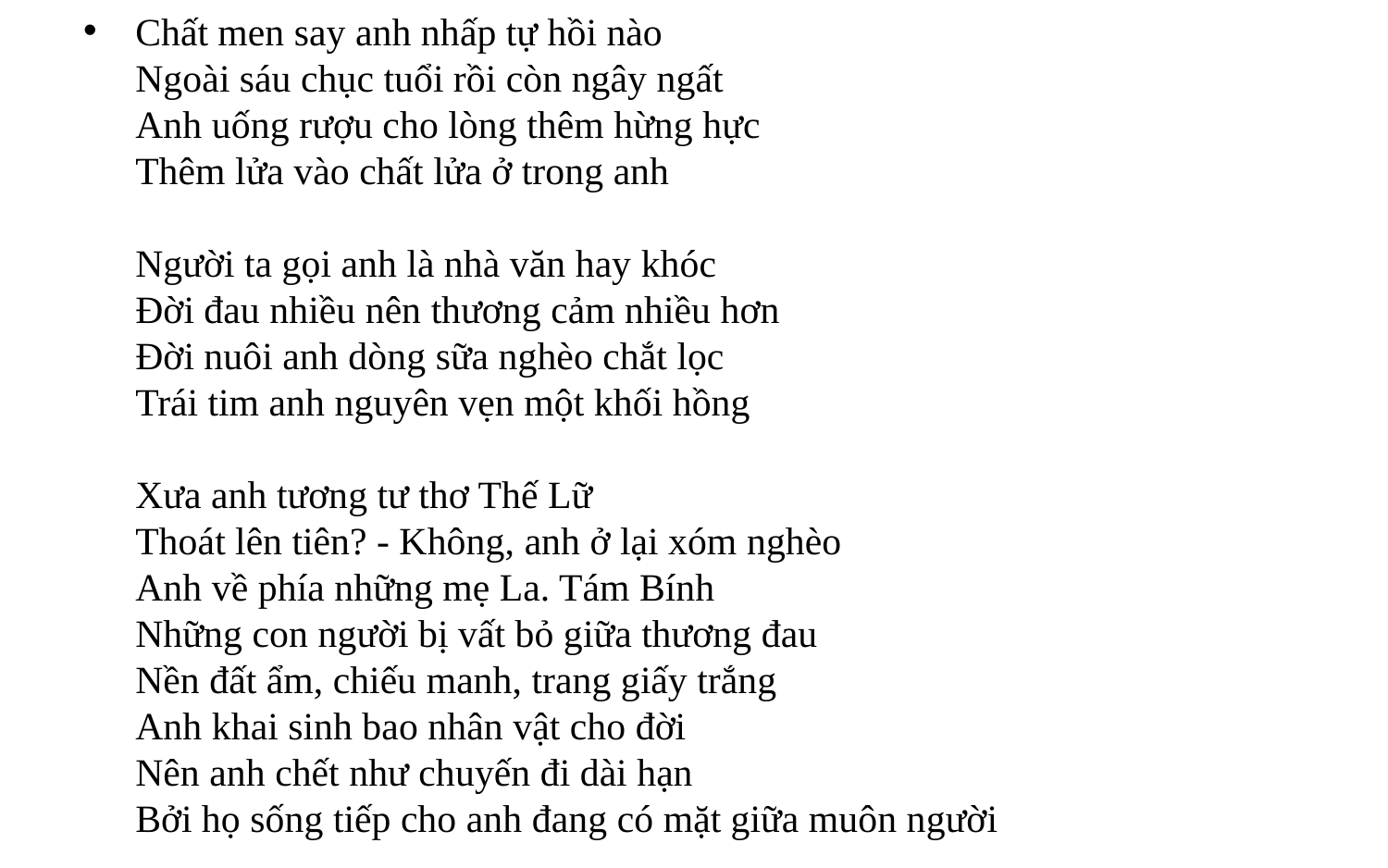

Chất men say anh nhấp tự hồi nào
Ngoài sáu chục tuổi rồi còn ngây ngất
Anh uống rượu cho lòng thêm hừng hực
Thêm lửa vào chất lửa ở trong anh
Người ta gọi anh là nhà văn hay khóc
Đời đau nhiều nên thương cảm nhiều hơn
Đời nuôi anh dòng sữa nghèo chắt lọc
Trái tim anh nguyên vẹn một khối hồng
Xưa anh tương tư thơ Thế Lữ
Thoát lên tiên? - Không, anh ở lại xóm nghèo
Anh về phía những mẹ La. Tám Bính
Những con người bị vất bỏ giữa thương đau
Nền đất ẩm, chiếu manh, trang giấy trắng
Anh khai sinh bao nhân vật cho đời
Nên anh chết như chuyến đi dài hạn
Bởi họ sống tiếp cho anh đang có mặt giữa muôn người